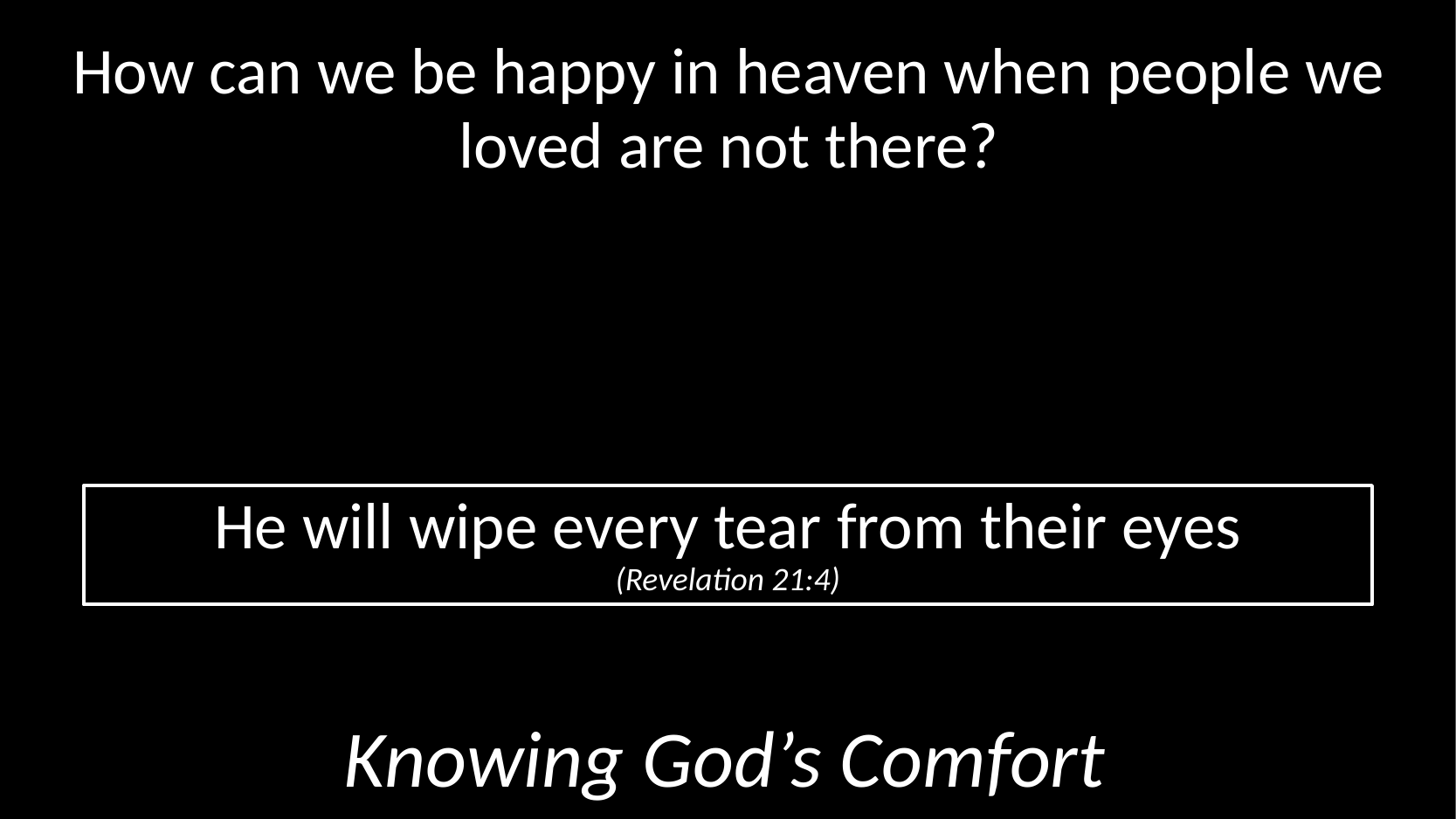

How can we be happy in heaven when people we loved are not there?
He will wipe every tear from their eyes
(Revelation 21:4)
# Knowing God’s Comfort